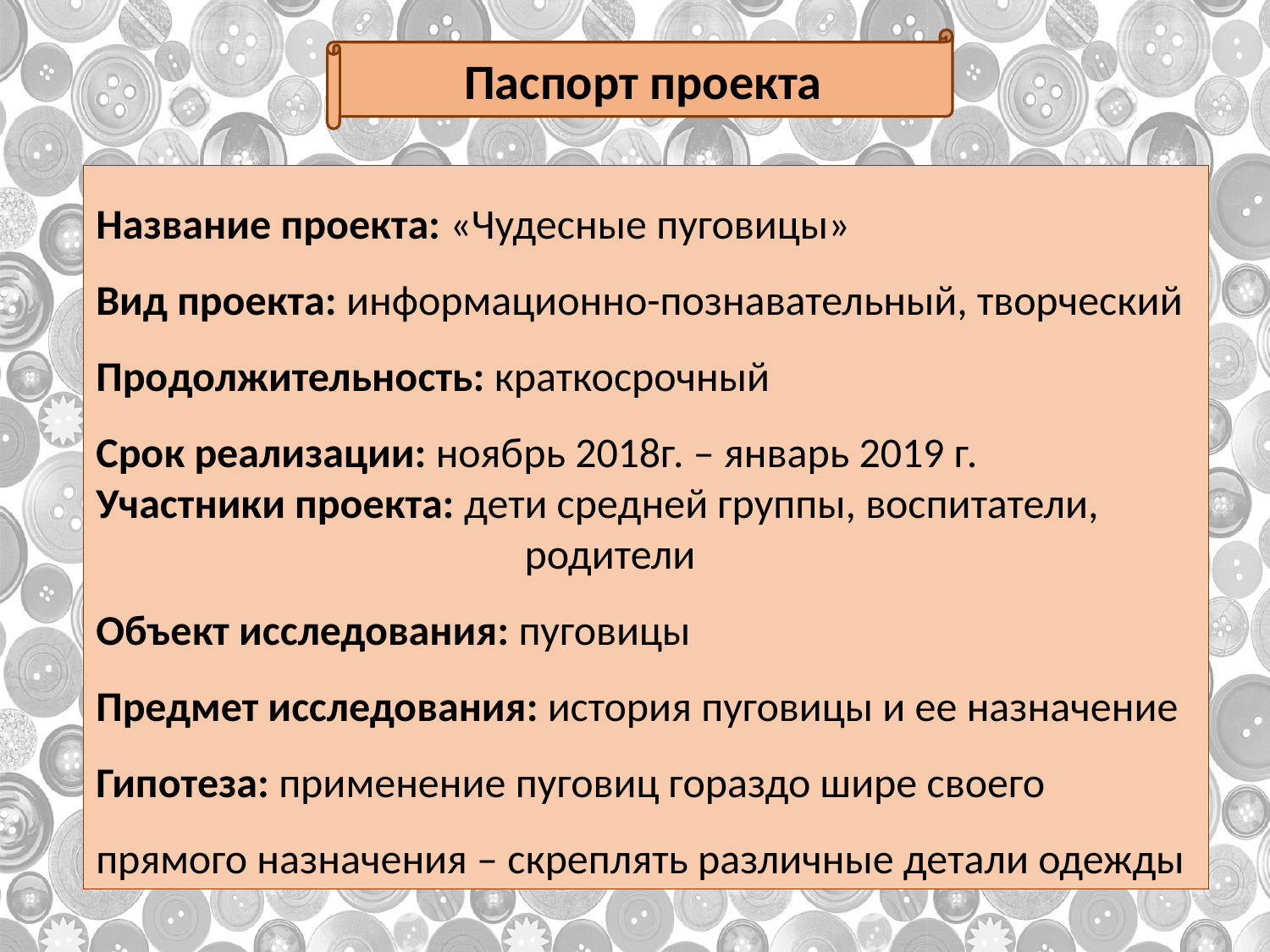

Паспорт проекта
Название проекта: «Чудесные пуговицы»
Вид проекта: информационно-познавательный, творческий
Продолжительность: краткосрочный
Срок реализации: ноябрь 2018г. – январь 2019 г.
Участники проекта: дети средней группы, воспитатели,
			     родители
Объект исследования: пуговицы
Предмет исследования: история пуговицы и ее назначение
Гипотеза: применение пуговиц гораздо шире своего прямого назначения – скреплять различные детали одежды